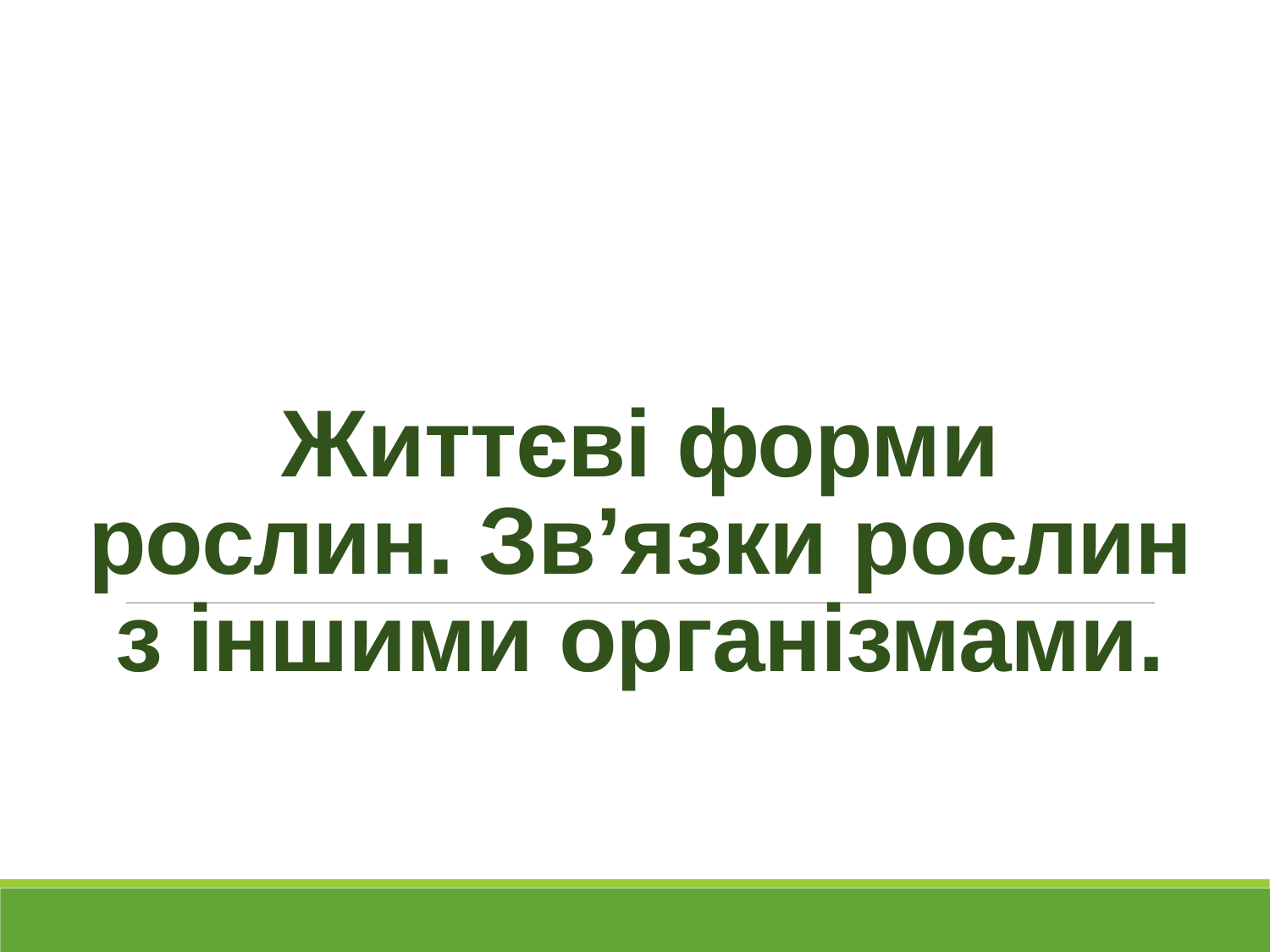

# Життєві форми рослин. Зв’язки рослин з іншими організмами.